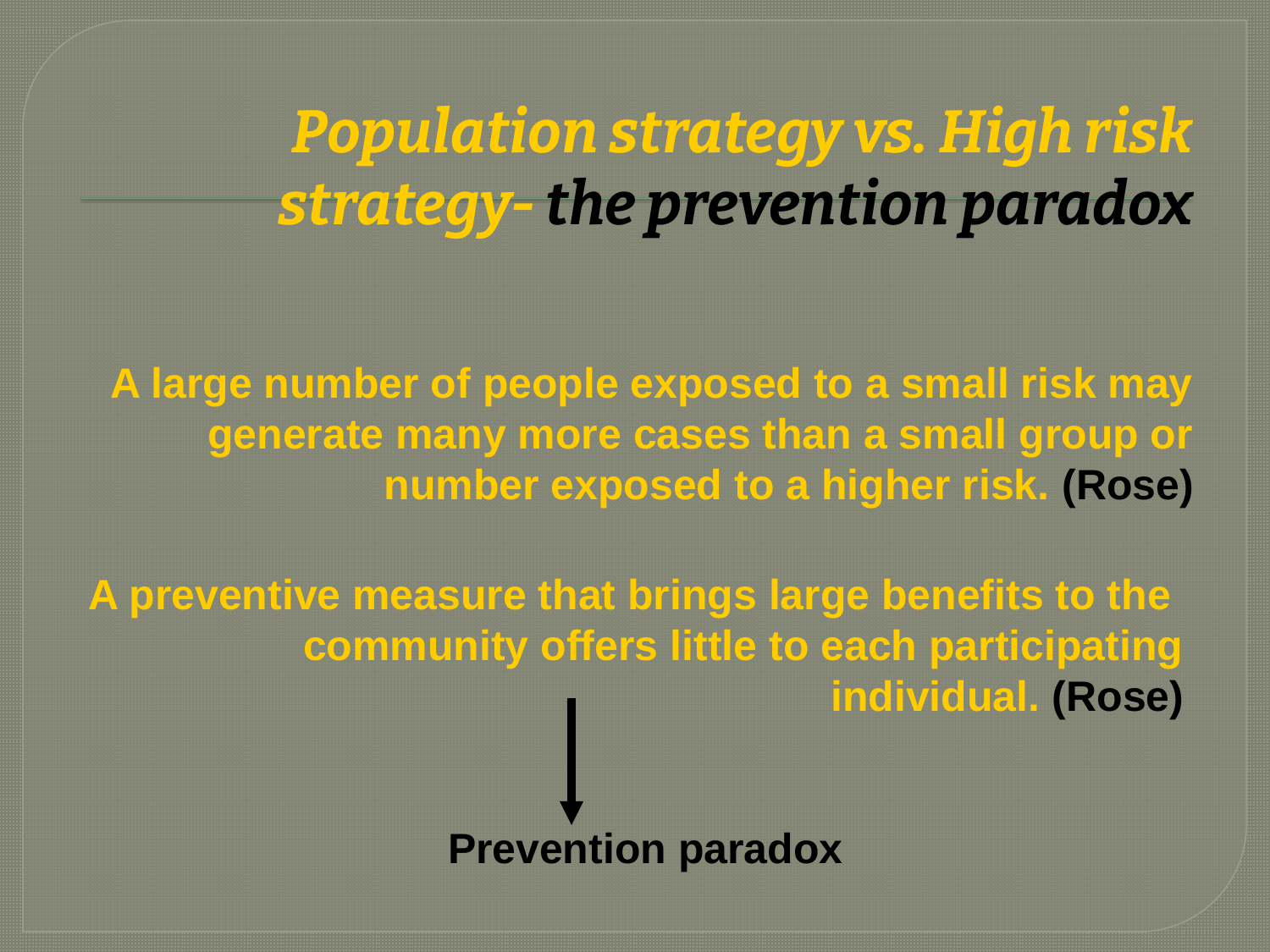

# Population strategy vs. High risk strategy- the prevention paradox
A large number of people exposed to a small risk may generate many more cases than a small group or number exposed to a higher risk. (Rose)
 A preventive measure that brings large benefits to the
community offers little to each participating
individual. (Rose)
Prevention paradox